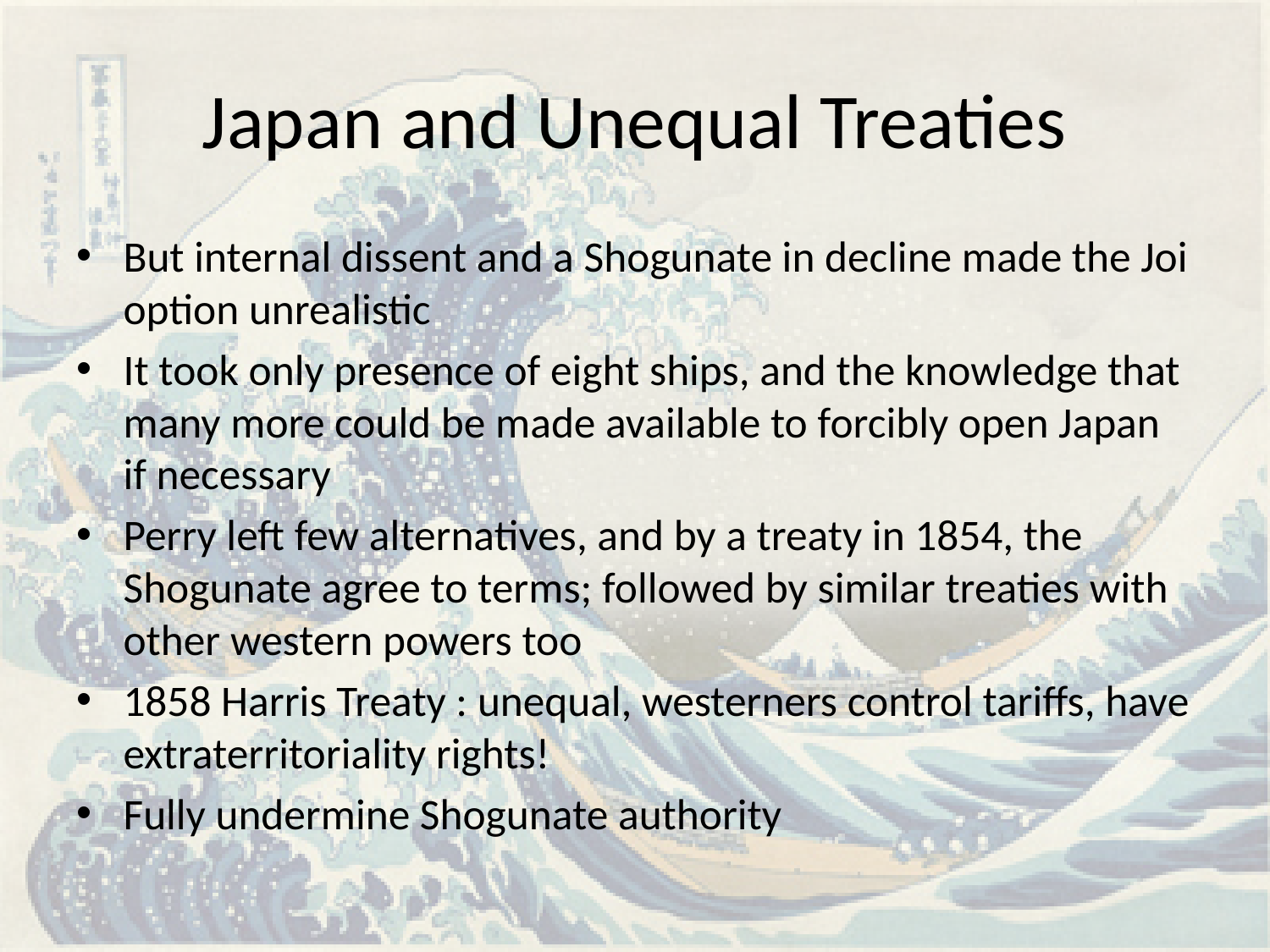

# Japan and Unequal Treaties
But internal dissent and a Shogunate in decline made the Joi option unrealistic
It took only presence of eight ships, and the knowledge that many more could be made available to forcibly open Japan if necessary
Perry left few alternatives, and by a treaty in 1854, the Shogunate agree to terms; followed by similar treaties with other western powers too
1858 Harris Treaty : unequal, westerners control tariffs, have extraterritoriality rights!
Fully undermine Shogunate authority